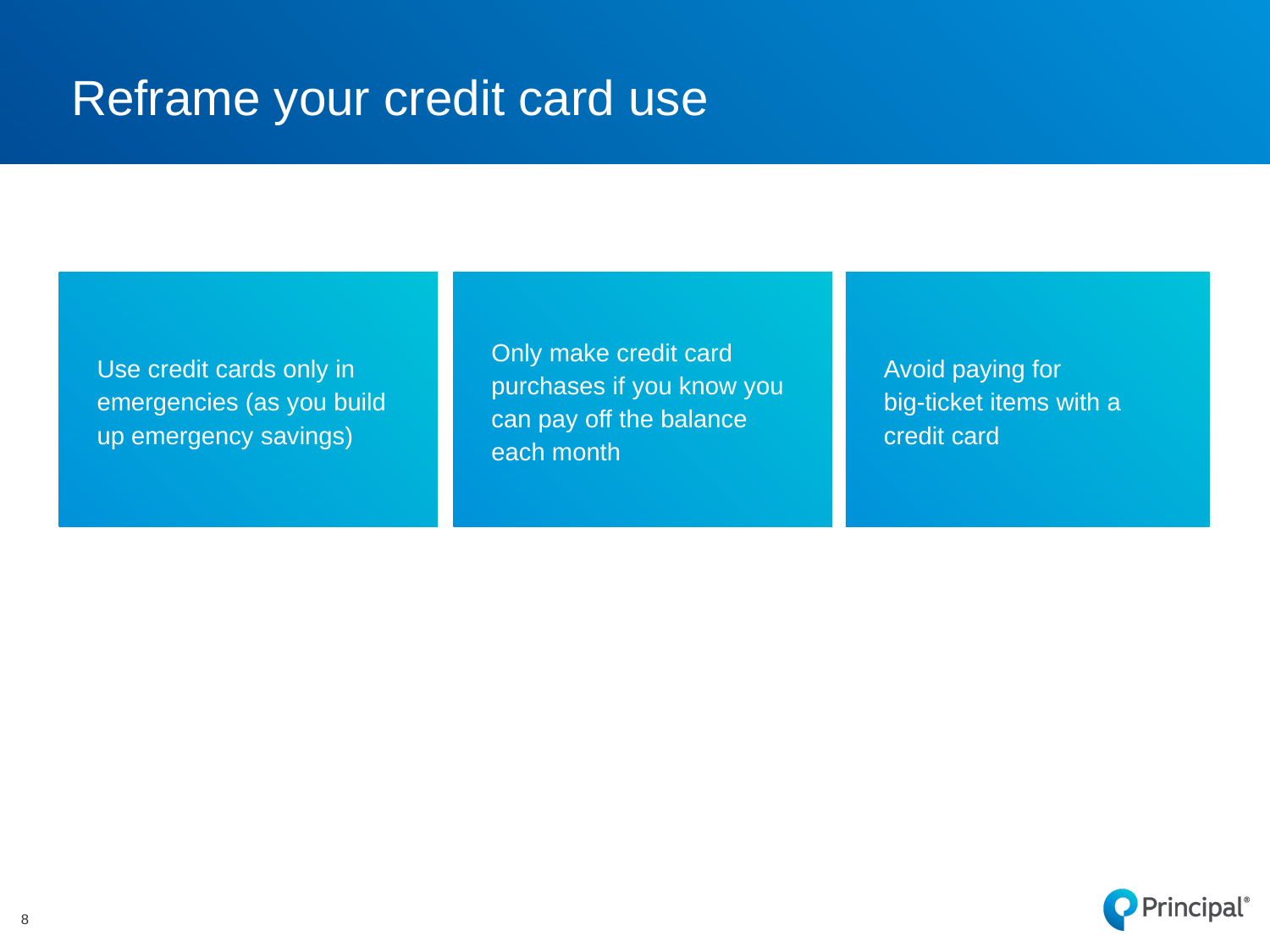

Reframe your credit card use
Only make credit card purchases if you know you can pay off the balance each month
Avoid paying for
big-ticket items with a credit card
Use credit cards only in emergencies (as you build up emergency savings)